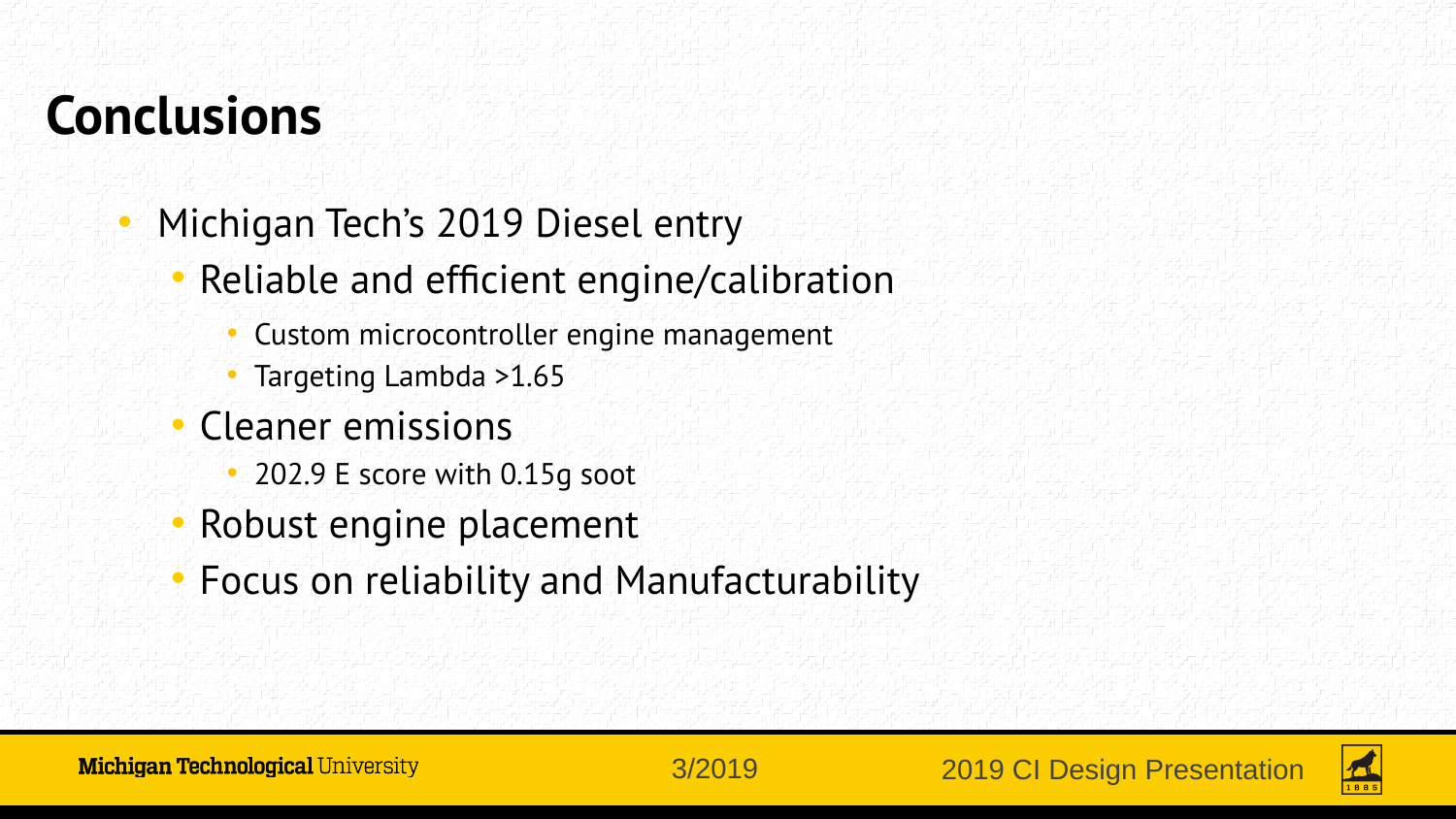

# Conclusions
Michigan Tech’s 2019 Diesel entry
Reliable and efficient engine/calibration
Custom microcontroller engine management
Targeting Lambda >1.65
Cleaner emissions
202.9 E score with 0.15g soot
Robust engine placement
Focus on reliability and Manufacturability
2019 CI Design Presentation
3/2019